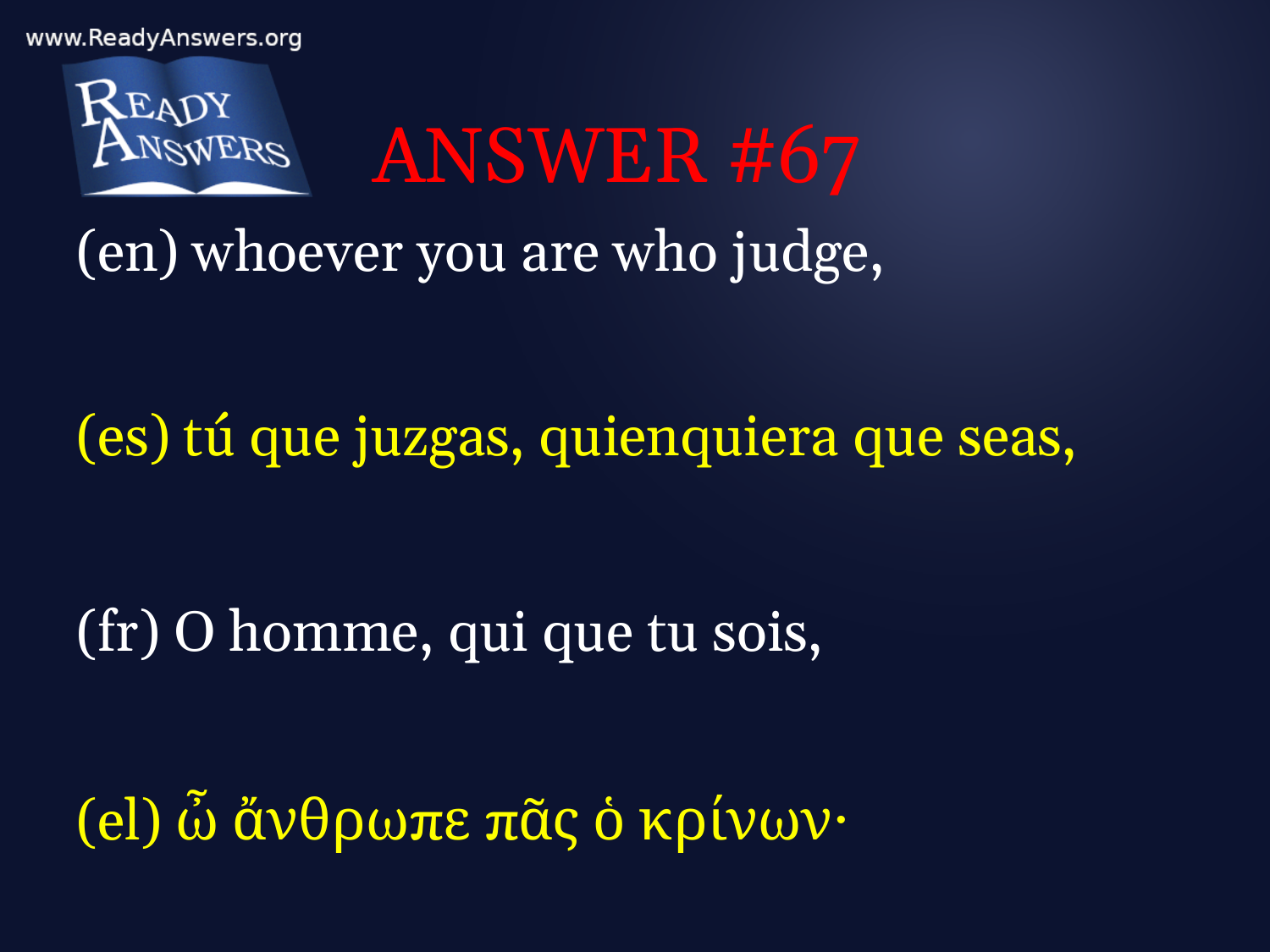

# ANSWER #67
(en) whoever you are who judge,
(es) tú que juzgas, quienquiera que seas,
(fr) O homme, qui que tu sois,
(el) ὦ ἄνθρωπε πᾶς ὁ κρίνων·